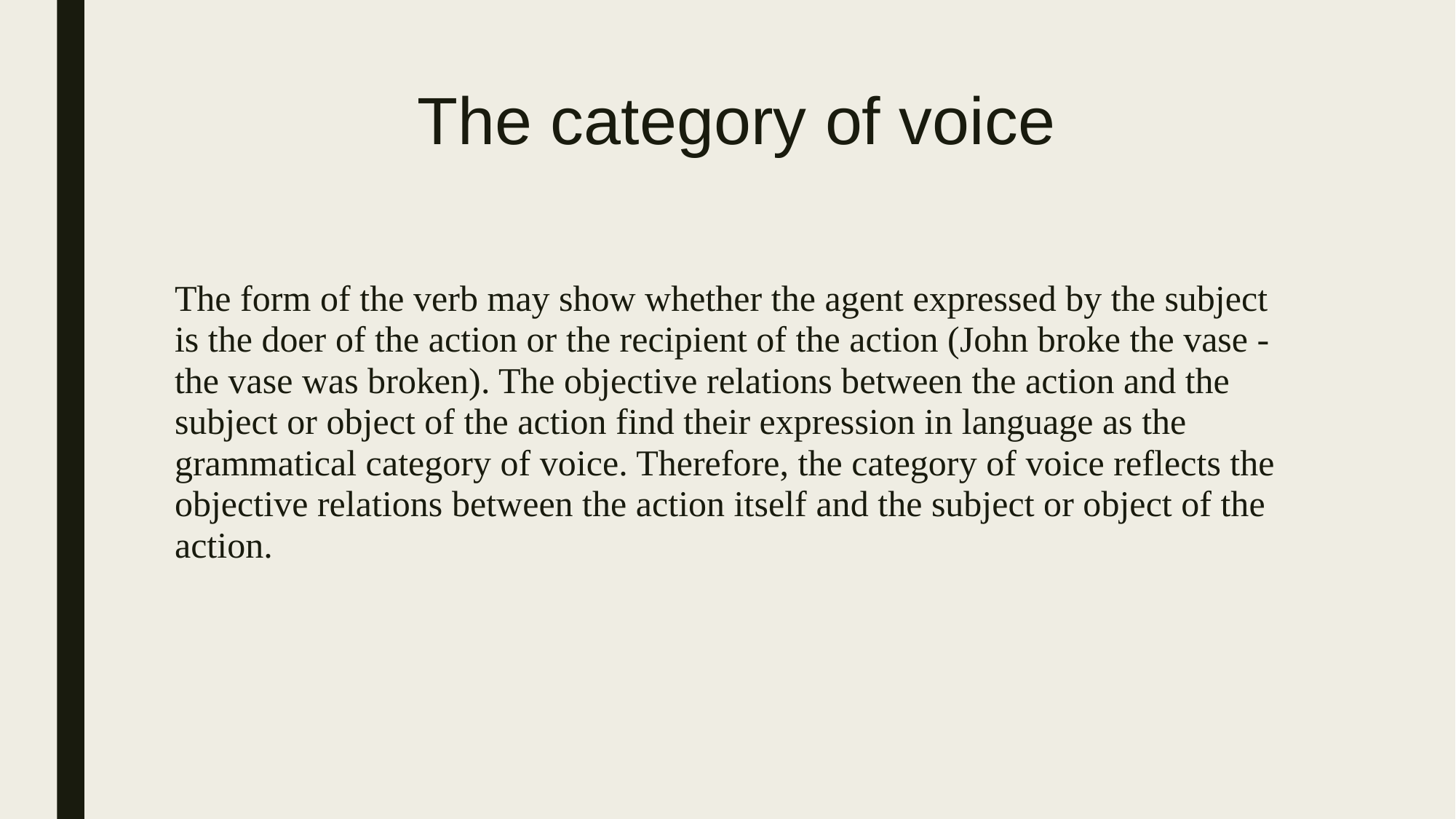

# The category of voice
The form of the verb may show whether the agent expressed by the subject is the doer of the action or the recipient of the action (John broke the vase - the vase was broken). The objective relations between the action and the subject or object of the action find their expression in language as the grammatical category of voice. Therefore, the category of voice reflects the objective relations between the action itself and the subject or object of the action.